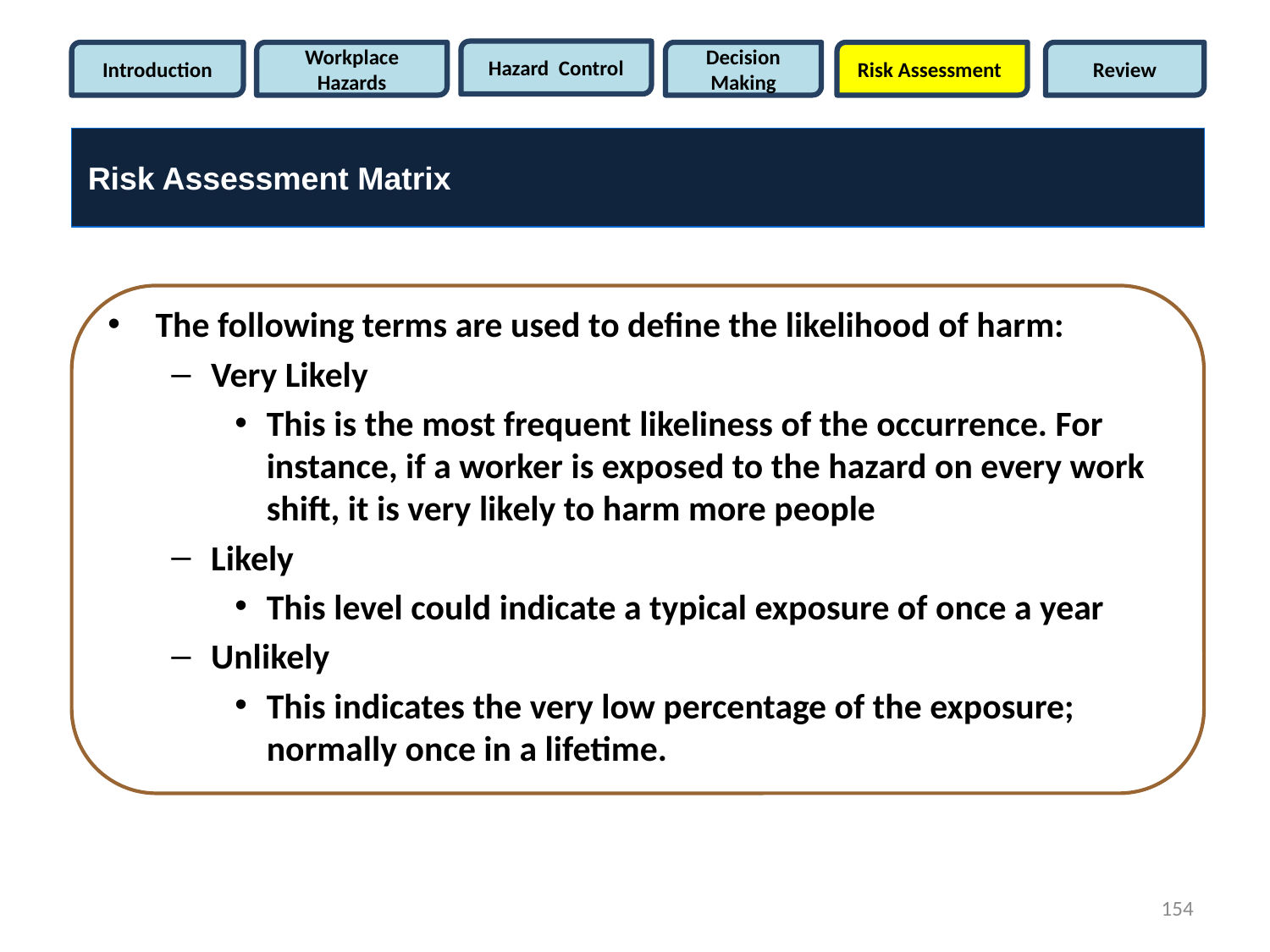

Hazard  Control
Introduction
Workplace Hazards
Decision Making
Risk Assessment
Review

Risk Assessment Matrix

The following terms are used to define the likelihood of harm:
Very Likely
This is the most frequent likeliness of the occurrence. For instance, if a worker is exposed to the hazard on every work shift, it is very likely to harm more people
Likely
This level could indicate a typical exposure of once a year
Unlikely
This indicates the very low percentage of the exposure; normally once in a lifetime.

154